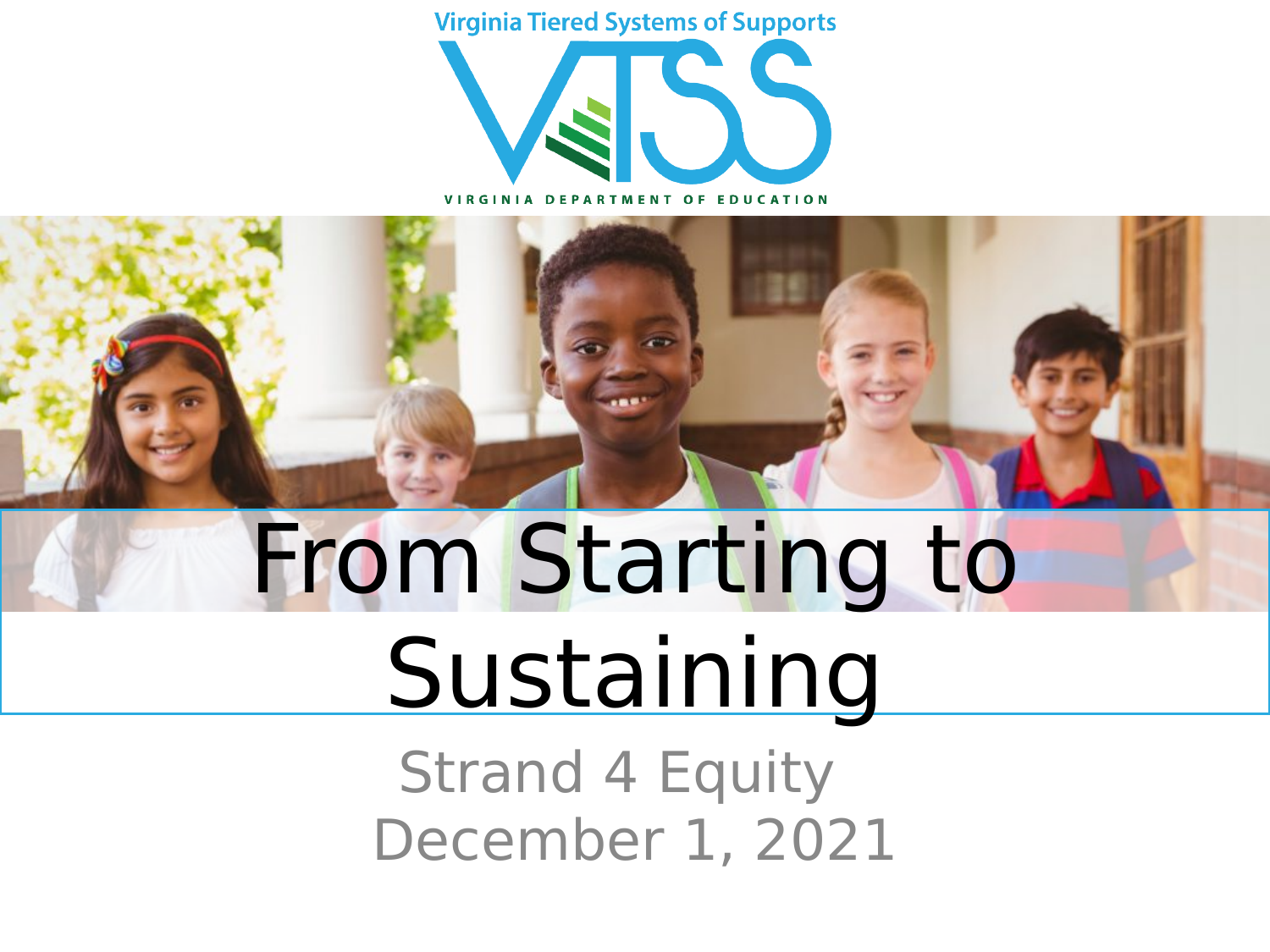

# From Starting to Sustaining
Strand 4 Equity
December 1, 2021